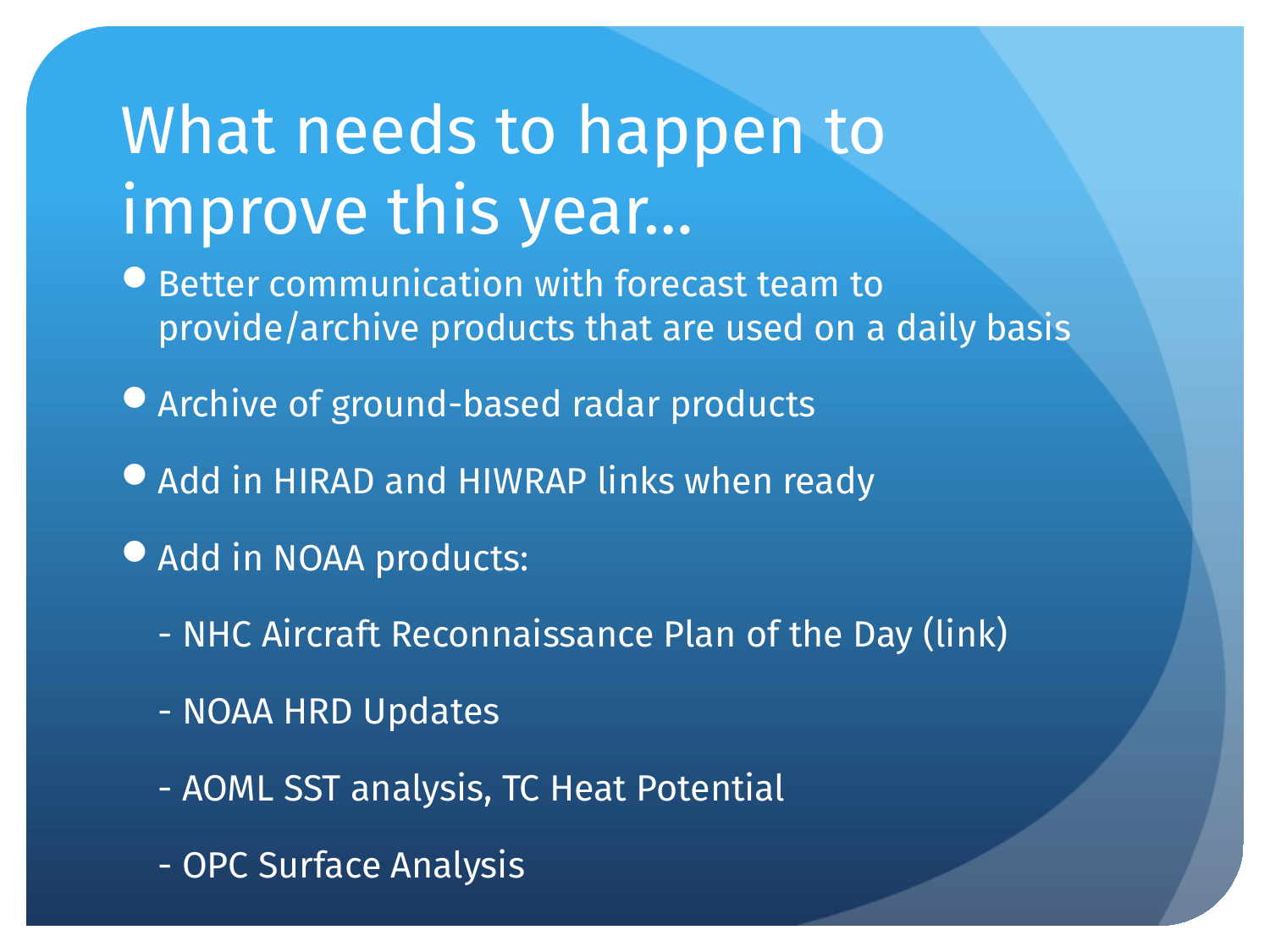

# What needs to happen to improve this year…
Better communication with forecast team to provide/archive products that are used on a daily basis
Archive of ground-based radar products
Add in HIRAD and HIWRAP links when ready
Add in NOAA products:
	- NHC Aircraft Reconnaissance Plan of the Day (link)
	- NOAA HRD Updates
	- AOML SST analysis, TC Heat Potential
	- OPC Surface Analysis